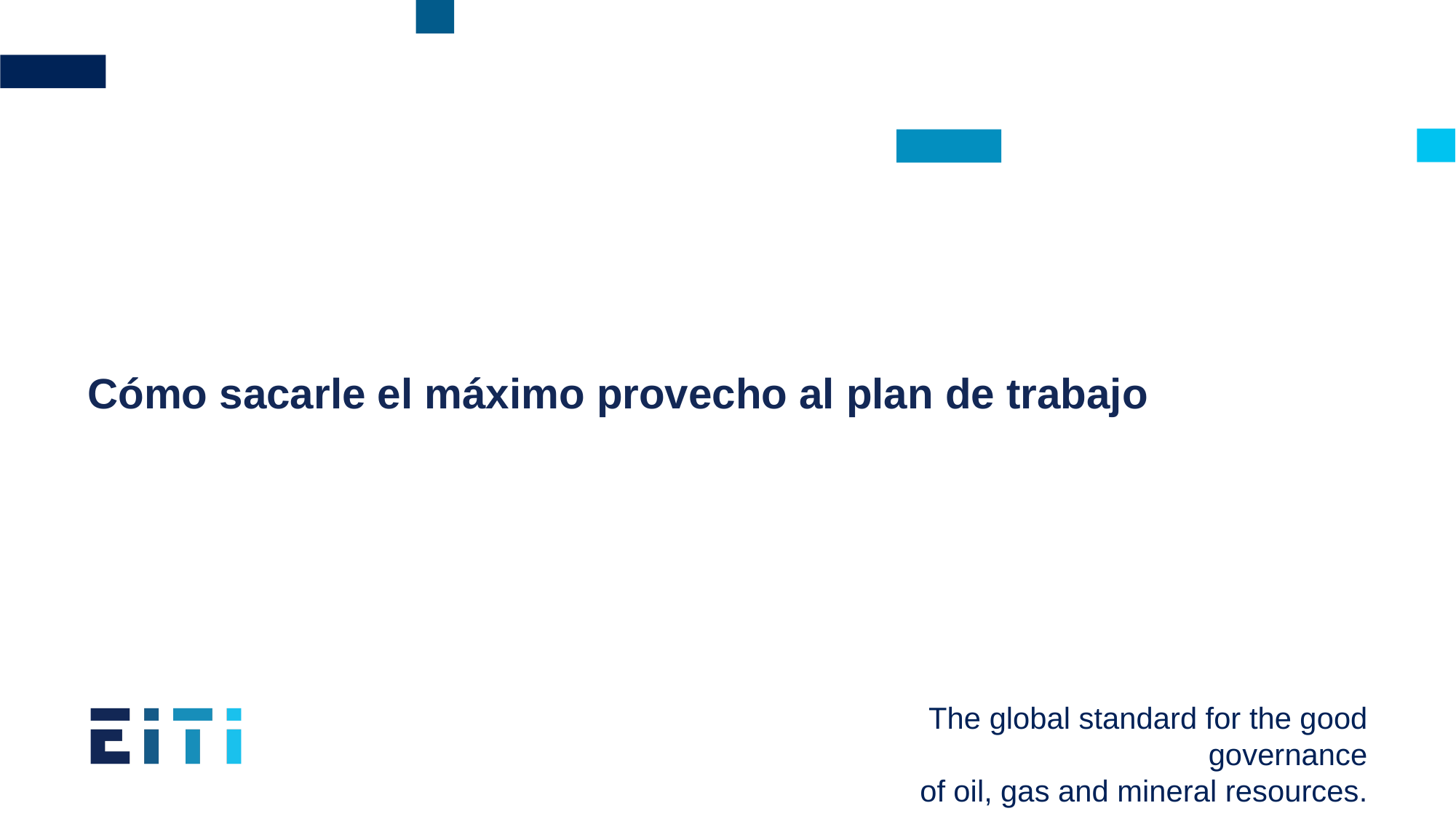

Cómo sacarle el máximo provecho al plan de trabajo